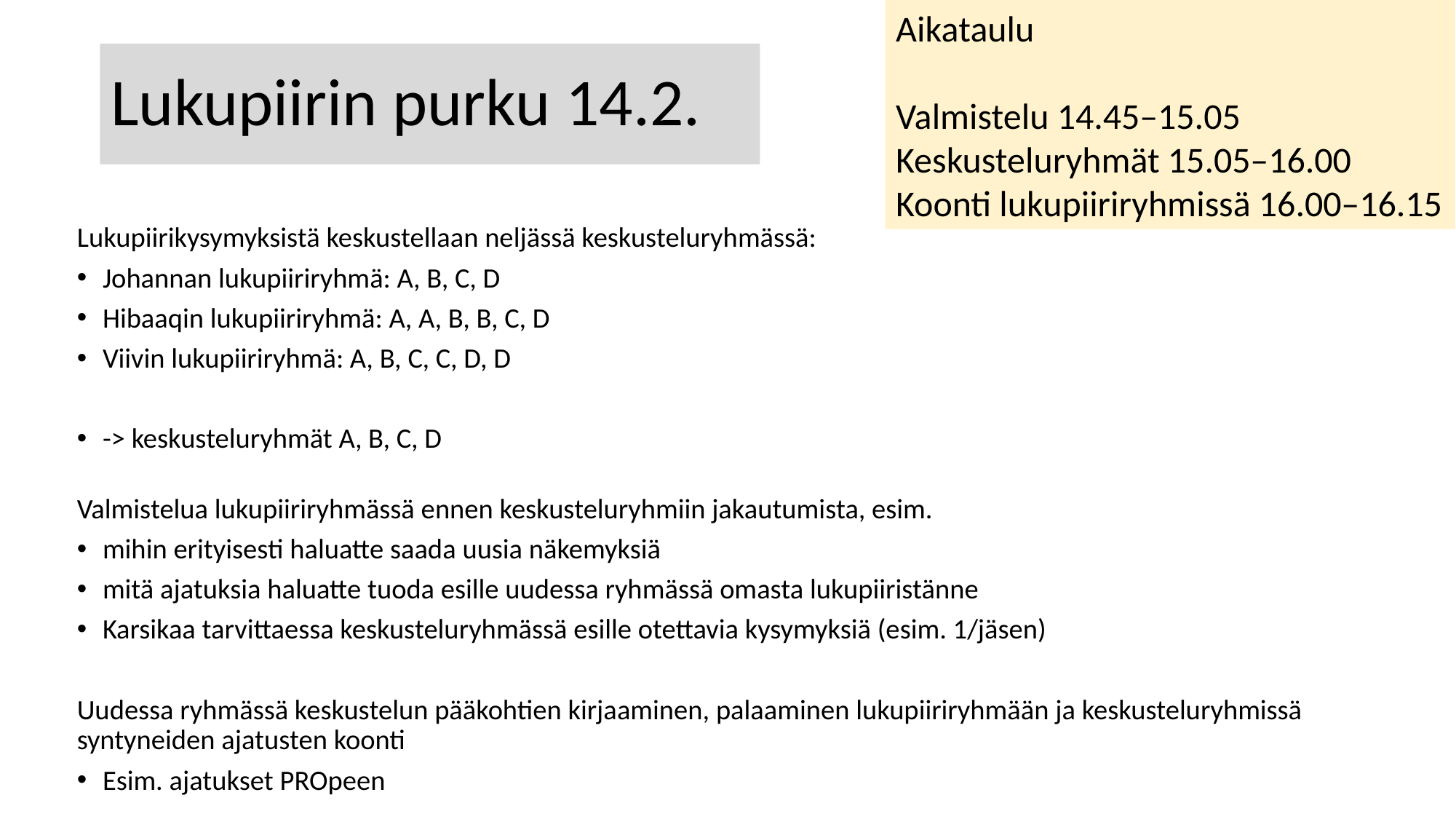

Aikataulu

Valmistelu 14.45–15.05
Keskusteluryhmät 15.05–16.00
Koonti lukupiiriryhmissä 16.00–16.15
# Lukupiirin purku 14.2.
Lukupiirikysymyksistä keskustellaan neljässä keskusteluryhmässä:
Johannan lukupiiriryhmä: A, B, C, D
Hibaaqin lukupiiriryhmä: A, A, B, B, C, D
Viivin lukupiiriryhmä: A, B, C, C, D, D

-> keskusteluryhmät A, B, C, D
Valmistelua lukupiiriryhmässä ennen keskusteluryhmiin jakautumista, esim.
mihin erityisesti haluatte saada uusia näkemyksiä
mitä ajatuksia haluatte tuoda esille uudessa ryhmässä omasta lukupiiristänne
Karsikaa tarvittaessa keskusteluryhmässä esille otettavia kysymyksiä (esim. 1/jäsen)

Uudessa ryhmässä keskustelun pääkohtien kirjaaminen, palaaminen lukupiiriryhmään ja keskusteluryhmissä syntyneiden ajatusten koonti
Esim. ajatukset PROpeen